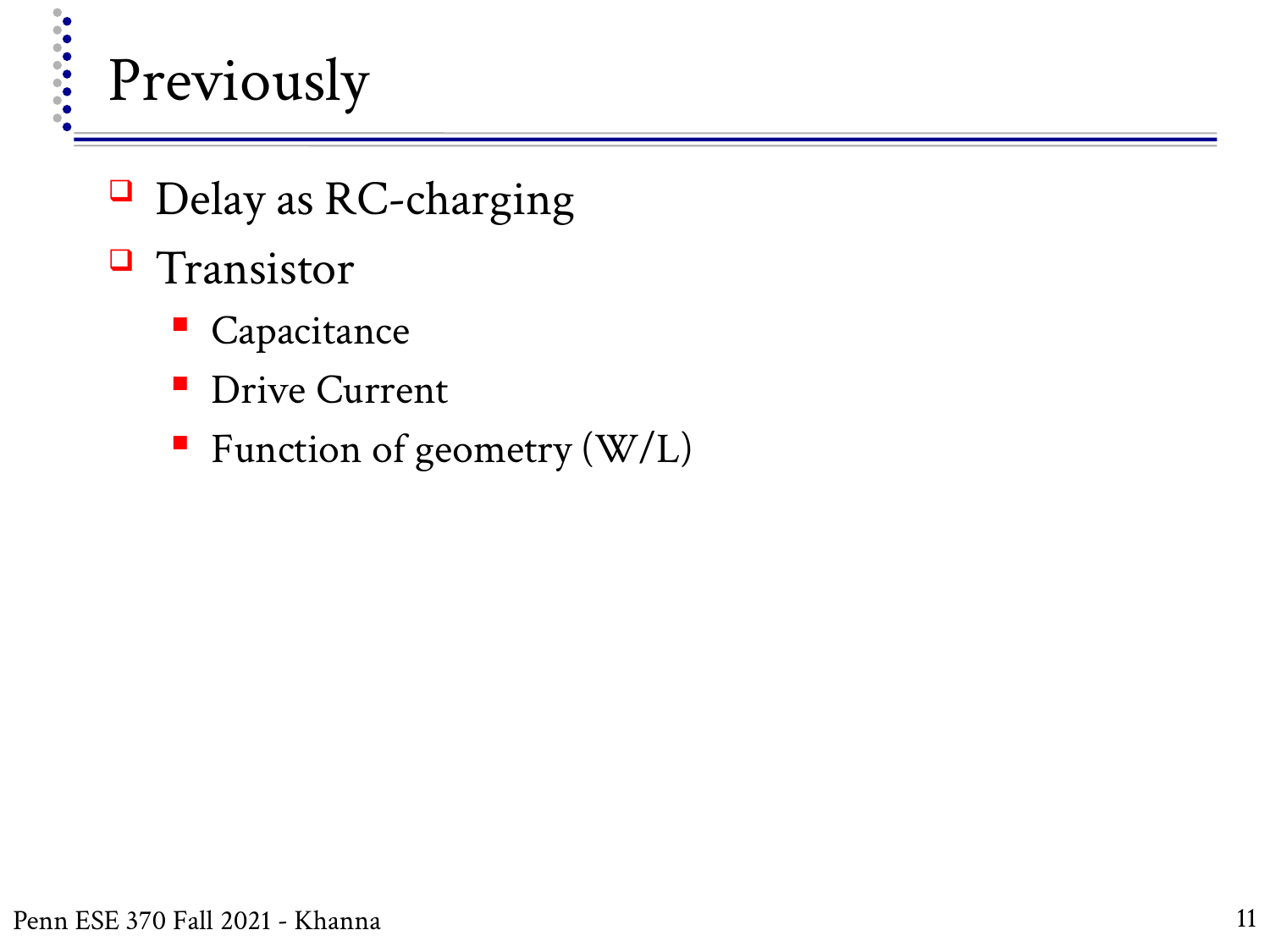

# Previously
Delay as RC-charging
Transistor
Capacitance
Drive Current
Function of geometry (W/L)

Penn ESE 370 Fall 2021 - Khanna
11